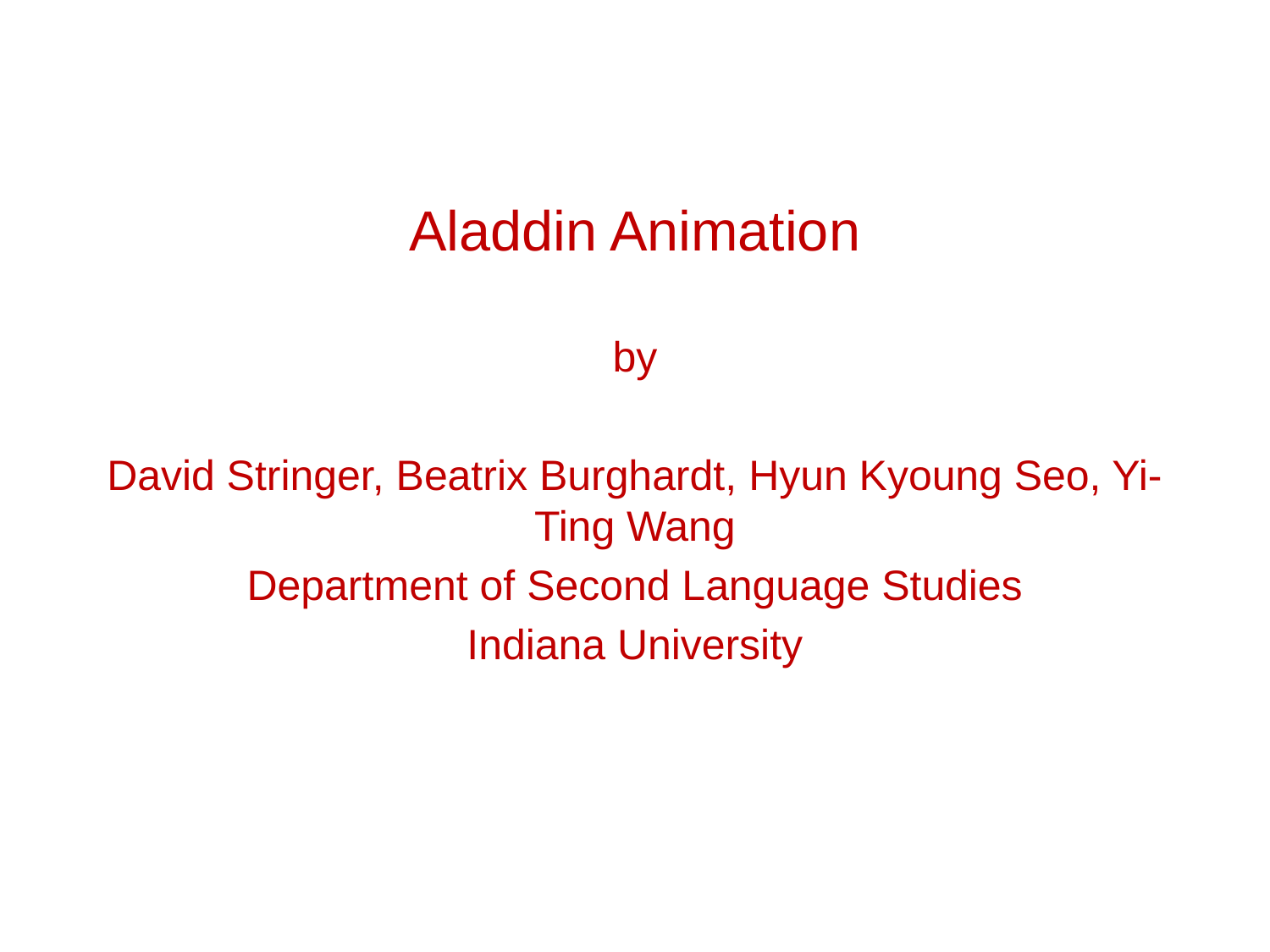

Aladdin Animation

by

David Stringer, Beatrix Burghardt, Hyun Kyoung Seo, Yi-Ting Wang
Department of Second Language Studies
Indiana University